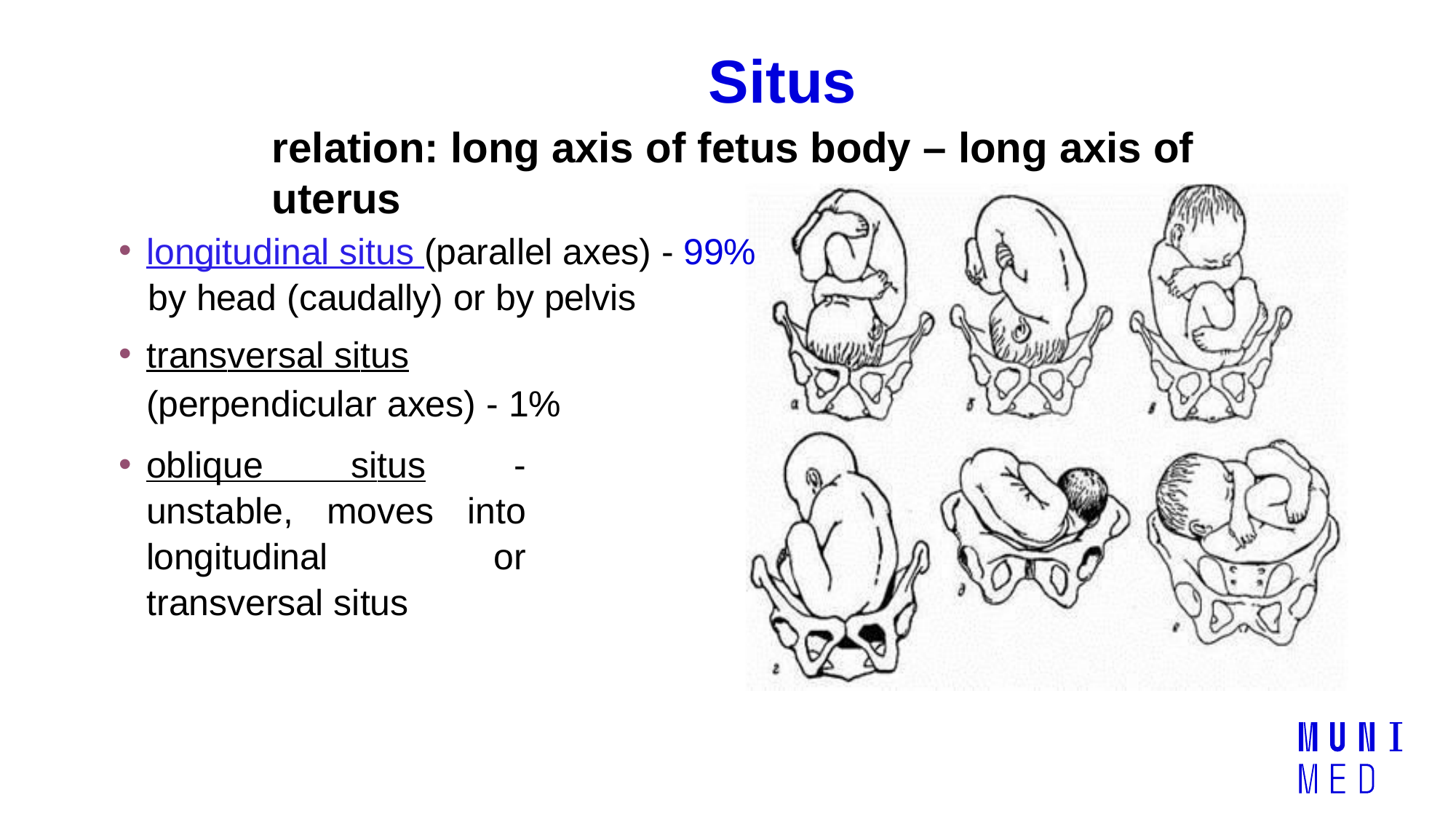

# Situs
relation: long axis of fetus body – long axis of uterus

longitudinal situs (parallel axes) - 99%
	by head (caudally) or by pelvis
transversal situs
(perpendicular axes) - 1%
oblique situs - unstable, moves into longitudinal or transversal situs